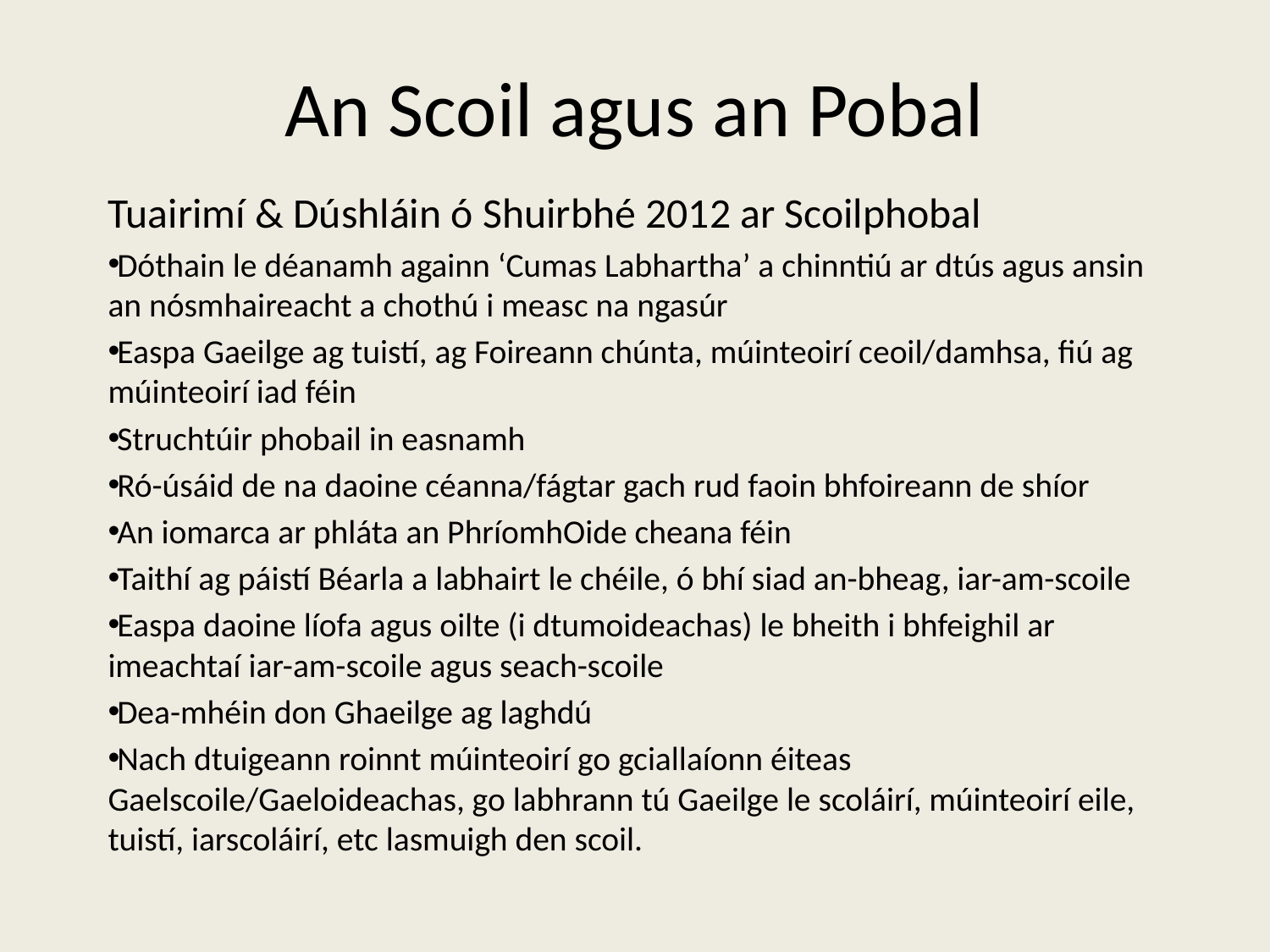

# An Scoil agus an Pobal
Tuairimí & Dúshláin ó Shuirbhé 2012 ar Scoilphobal
Dóthain le déanamh againn ‘Cumas Labhartha’ a chinntiú ar dtús agus ansin an nósmhaireacht a chothú i measc na ngasúr
Easpa Gaeilge ag tuistí, ag Foireann chúnta, múinteoirí ceoil/damhsa, fiú ag múinteoirí iad féin
Struchtúir phobail in easnamh
Ró-úsáid de na daoine céanna/fágtar gach rud faoin bhfoireann de shíor
An iomarca ar phláta an PhríomhOide cheana féin
Taithí ag páistí Béarla a labhairt le chéile, ó bhí siad an-bheag, iar-am-scoile
Easpa daoine líofa agus oilte (i dtumoideachas) le bheith i bhfeighil ar imeachtaí iar-am-scoile agus seach-scoile
Dea-mhéin don Ghaeilge ag laghdú
Nach dtuigeann roinnt múinteoirí go gciallaíonn éiteas Gaelscoile/Gaeloideachas, go labhrann tú Gaeilge le scoláirí, múinteoirí eile, tuistí, iarscoláirí, etc lasmuigh den scoil.